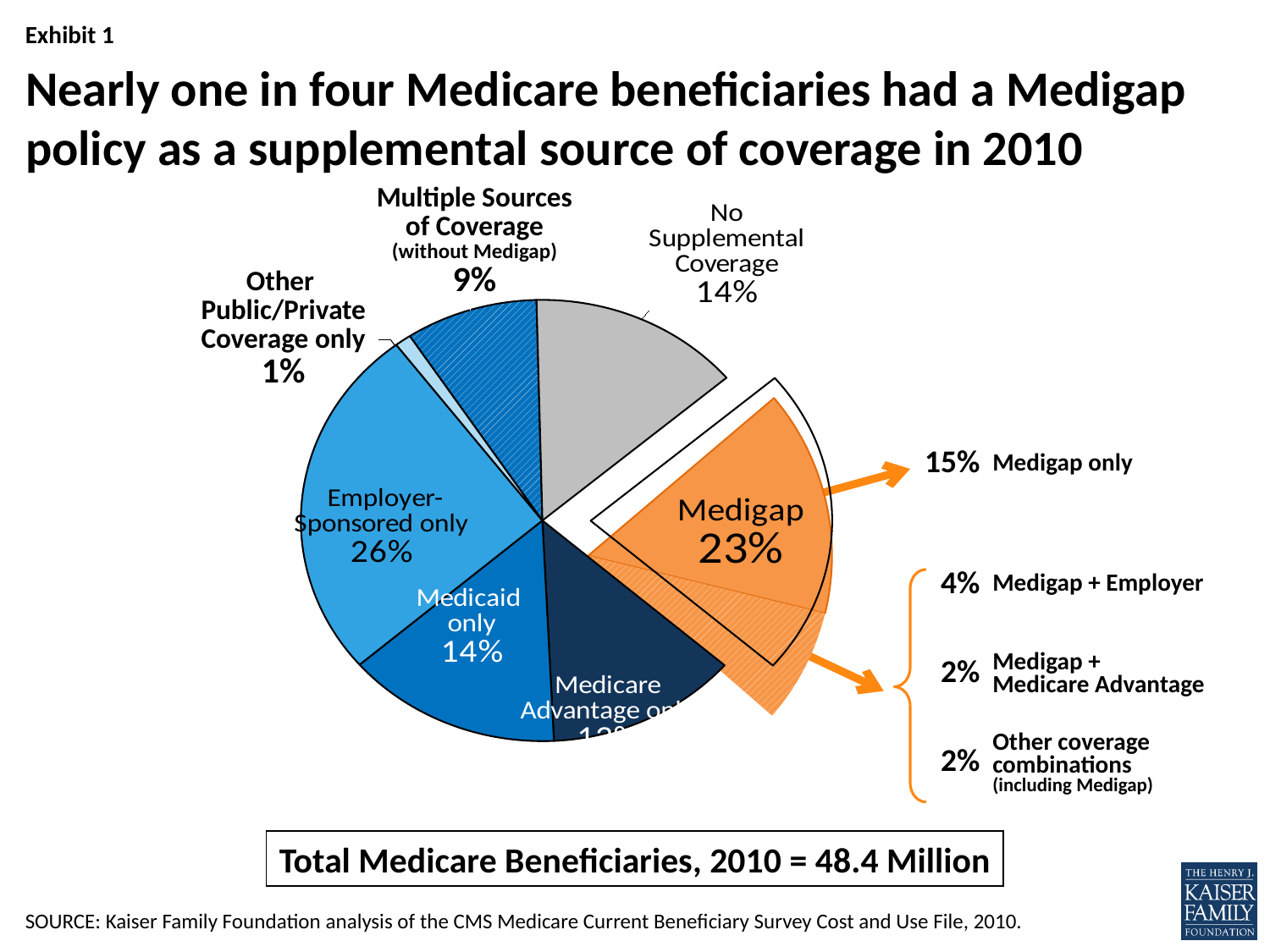

# Nearly one in four Medicare beneficiaries had a Medigap policy as a supplemental source of coverage in 2010

### Chart

| Category |  |
|---|---|
| Medicare Advantage | 0.1284948296446126 |
| Medicaid | 0.14421903794373733 |
| Employer-Sponsored | 0.26000533552928023 |
| Other Public / Private | 0.010983452614996897 |
| Multiple sources of coverage (no Medigap_ | 0.08854169572090433 |
| No Supplemental Coverage | 0.14189790486921494 |
| Medigap | 0.2258577436772537 |

### Chart

| Category |  |
|---|---|
| Medicare Advantage | 0.1284948296446126 |
| Medicaid | 0.14421903794373733 |
| Employer-Sponsored | 0.26000533552928023 |
| Other Public / Private | 0.010983452614996897 |
| Multiple sources of coverage (no Medigap_ | 0.08854169572090433 |
| No Supplemental Coverage | 0.14189790486921494 |
| Medigap | 0.14995419051791758 |
| Medigap + other | 0.07590355315933613 |
Multiple Sources of Coverage
(without Medigap)
9%
Other
Public/Private Coverage only
1%
| 15% | Medigap only |
| --- | --- |
|  |  |
| 4% | Medigap + Employer |
| 2% | Medigap + Medicare Advantage |
| 2% | Other coverage combinations (including Medigap) |

Total Medicare Beneficiaries, 2010 = 48.4 Million
SOURCE: Kaiser Family Foundation analysis of the CMS Medicare Current Beneficiary Survey Cost and Use File, 2010.